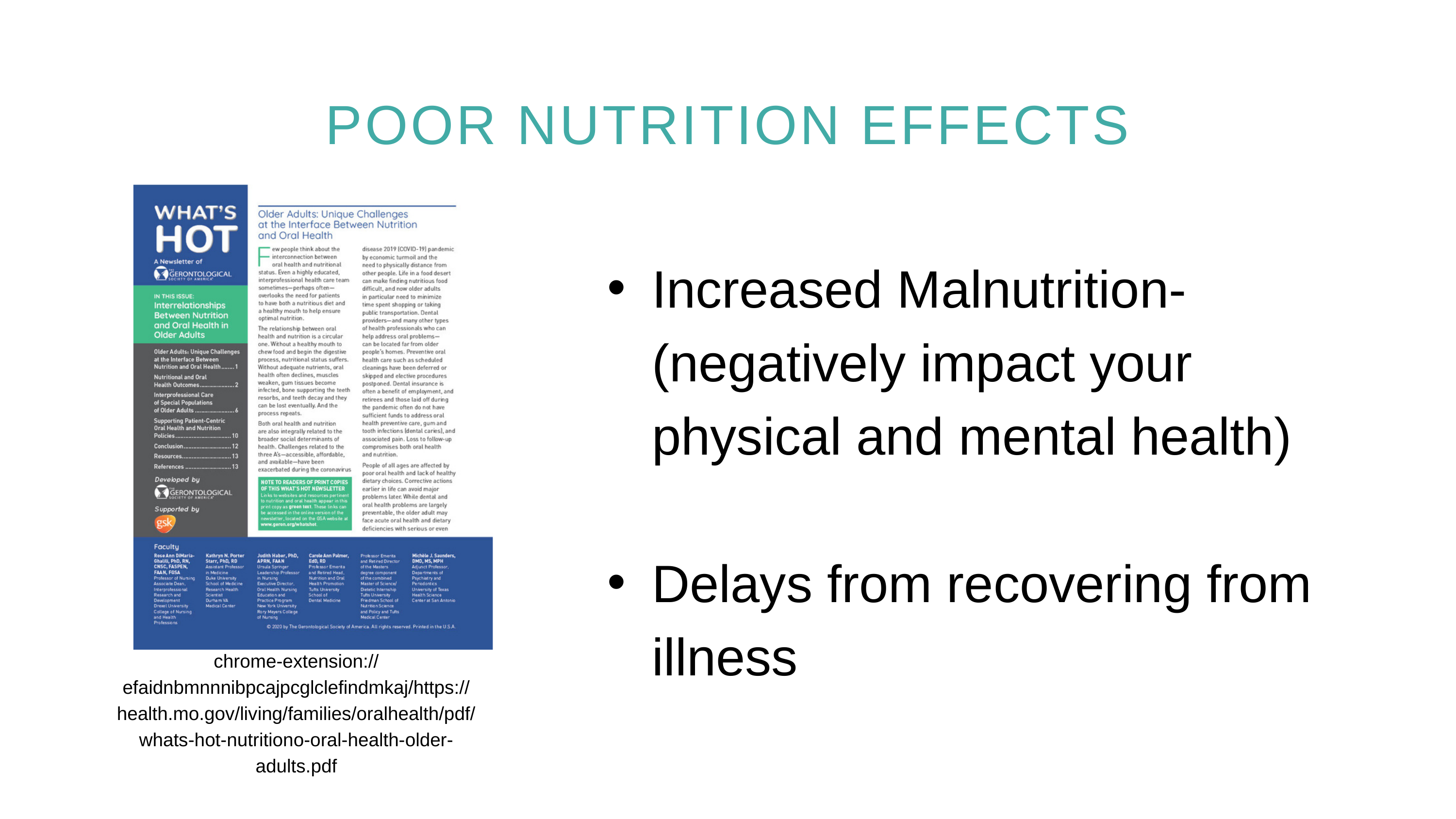

POOR NUTRITION EFFECTS

Increased Malnutrition-(negatively impact your physical and mental health)

Delays from recovering from illness
chrome-extension://efaidnbmnnnibpcajpcglclefindmkaj/https://health.mo.gov/living/families/oralhealth/pdf/whats-hot-nutritiono-oral-health-older-adults.pdf